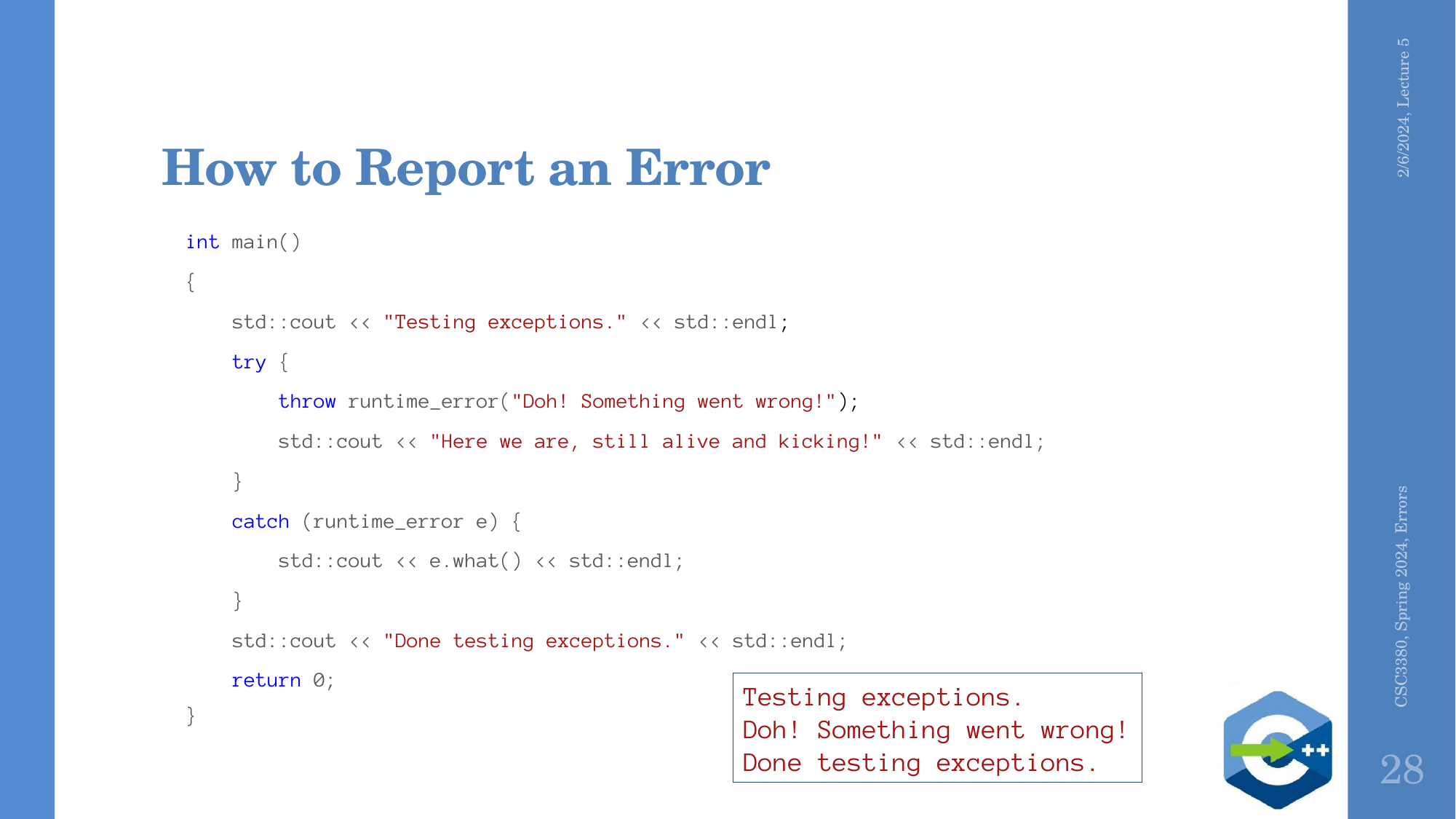

# How to Report an Error
2/6/2024, Lecture 5
int main()
{
    std::cout << "Testing exceptions." << std::endl;
    try {
        throw runtime_error("Doh! Something went wrong!");
        std::cout << "Here we are, still alive and kicking!" << std::endl;
    }
    catch (runtime_error e) {
        std::cout << e.what() << std::endl;
    }
    std::cout << "Done testing exceptions." << std::endl;
    return 0;
}
CSC3380, Spring 2024, Errors
Testing exceptions.
Doh! Something went wrong!
Done testing exceptions.
28